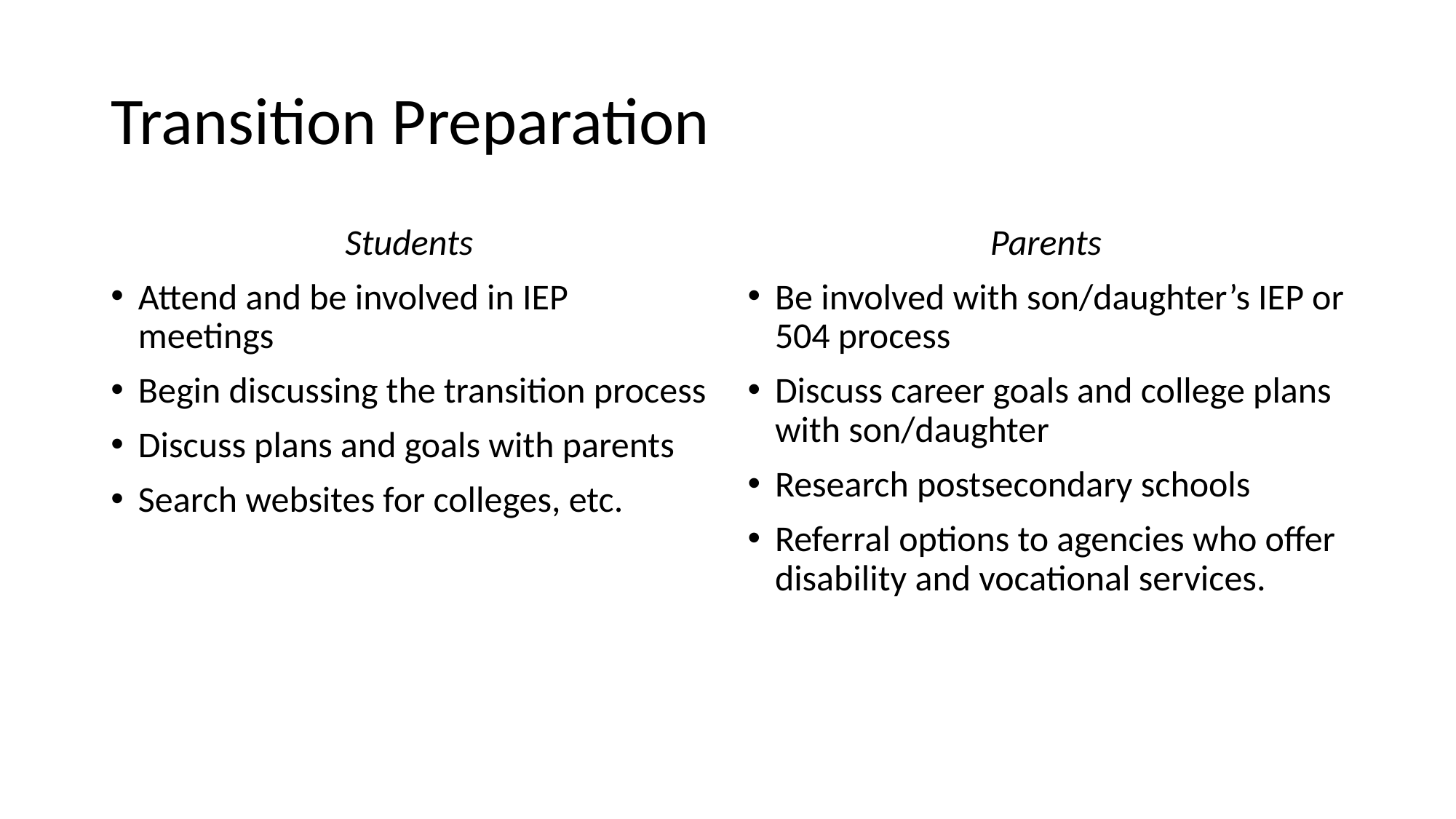

# Transition Preparation
Students
Attend and be involved in IEP meetings
Begin discussing the transition process
Discuss plans and goals with parents
Search websites for colleges, etc.
Parents
Be involved with son/daughter’s IEP or 504 process
Discuss career goals and college plans with son/daughter
Research postsecondary schools
Referral options to agencies who offer disability and vocational services.